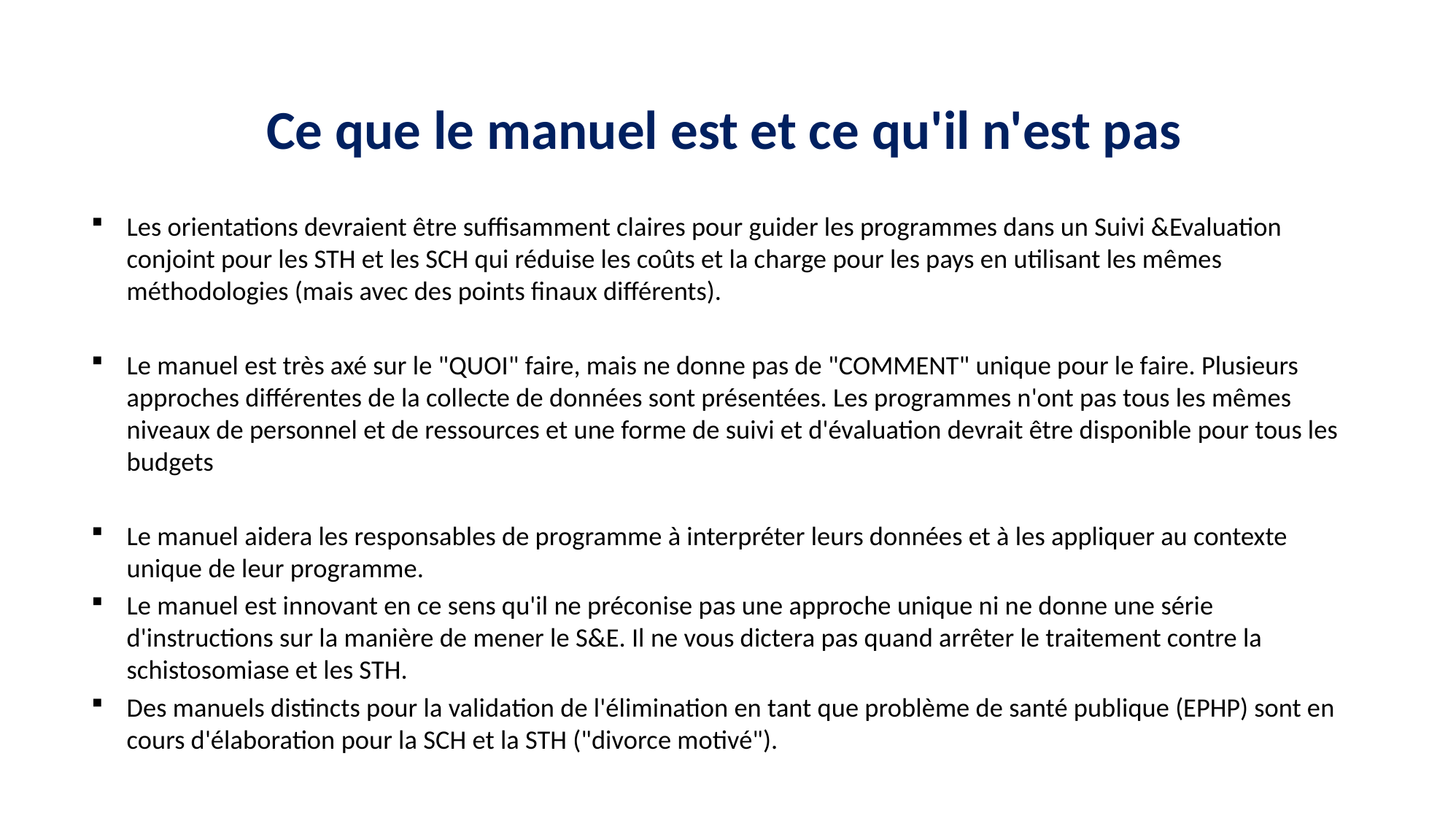

# Ce que le manuel est et ce qu'il n'est pas
Les orientations devraient être suffisamment claires pour guider les programmes dans un Suivi &Evaluation  conjoint pour les STH et les SCH qui réduise les coûts et la charge pour les pays en utilisant les mêmes méthodologies (mais avec des points finaux différents).

Le manuel est très axé sur le "QUOI" faire, mais ne donne pas de "COMMENT" unique pour le faire. Plusieurs approches différentes de la collecte de données sont présentées. Les programmes n'ont pas tous les mêmes niveaux de personnel et de ressources et une forme de suivi et d'évaluation devrait être disponible pour tous les budgets

Le manuel aidera les responsables de programme à interpréter leurs données et à les appliquer au contexte unique de leur programme.
Le manuel est innovant en ce sens qu'il ne préconise pas une approche unique ni ne donne une série d'instructions sur la manière de mener le S&E. Il ne vous dictera pas quand arrêter le traitement contre la schistosomiase et les STH.
Des manuels distincts pour la validation de l'élimination en tant que problème de santé publique (EPHP) sont en cours d'élaboration pour la SCH et la STH ("divorce motivé").